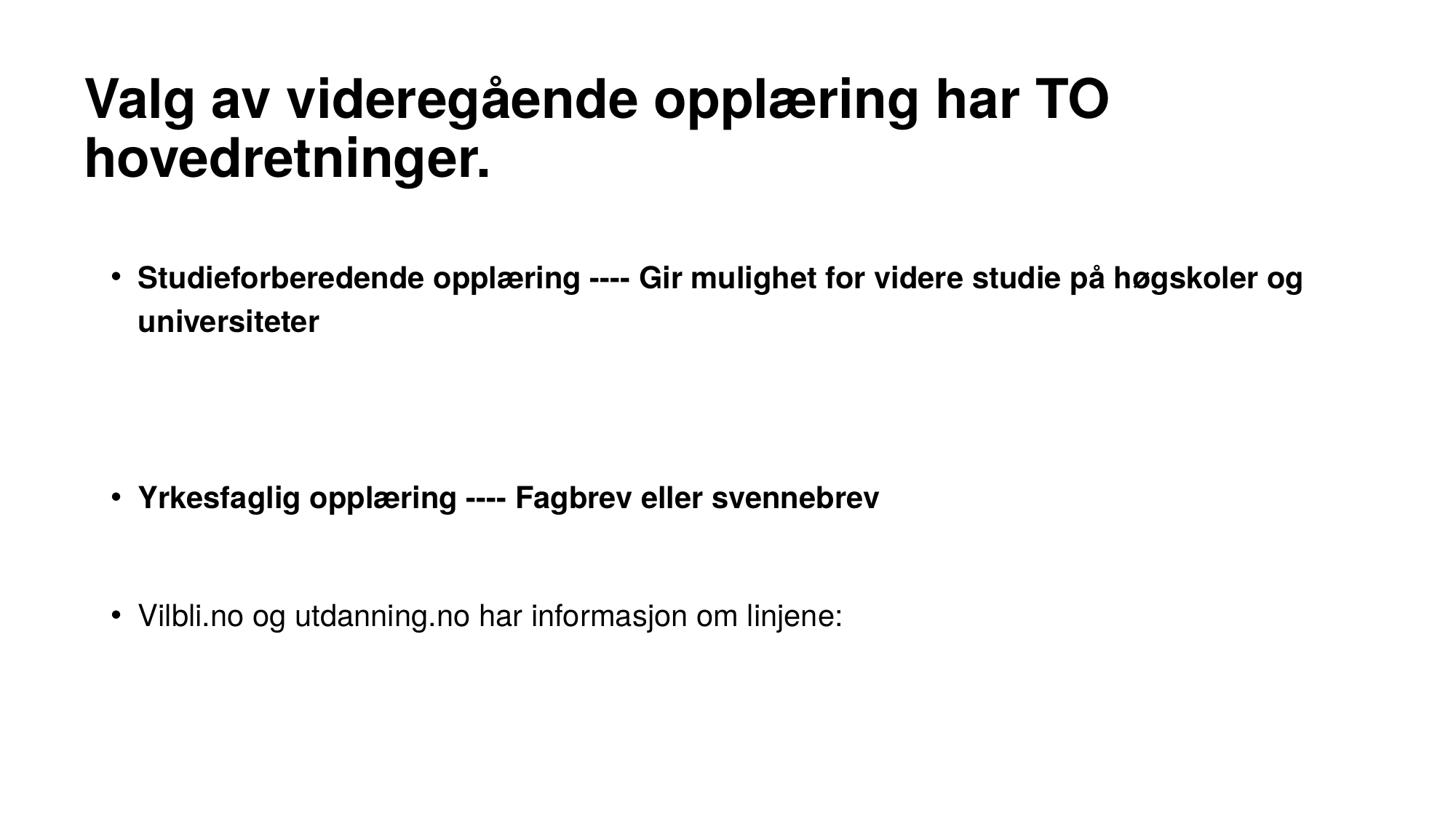

# Valg av videregående opplæring har TO hovedretninger.
Studieforberedende opplæring ---- Gir mulighet for videre studie på høgskoler og universiteter

Yrkesfaglig opplæring ---- Fagbrev eller svennebrev

Vilbli.no og utdanning.no har informasjon om linjene: